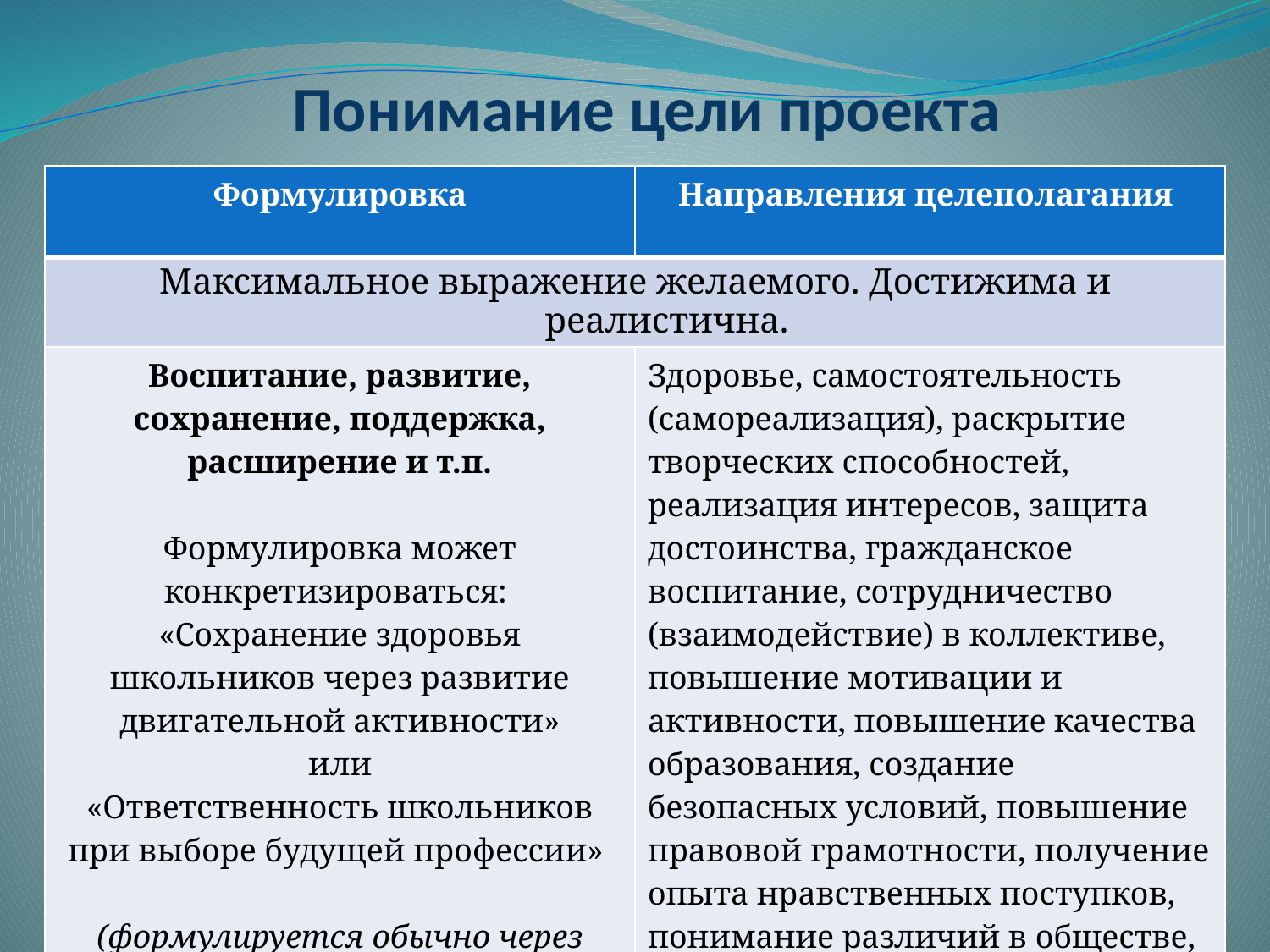

# Понимание цели проекта

| Формулировка | Направления целеполагания |
| --- | --- |
| Максимальное выражение желаемого. Достижима и реалистична. |  |
| Воспитание, развитие, сохранение, поддержка, расширение и т.п. Формулировка может конкретизироваться: «Сохранение здоровья школьников через развитие двигательной активности» или «Ответственность школьников при выборе будущей профессии» (формулируется обычно через отглагольное существительное) | Здоровье, самостоятельность (самореализация), раскрытие творческих способностей, реализация интересов, защита достоинства, гражданское воспитание, сотрудничество (взаимодействие) в коллективе, повышение мотивации и активности, повышение качества образования, создание безопасных условий, повышение правовой грамотности, получение опыта нравственных поступков, понимание различий в обществе, уважение к другим людям и т.п. |